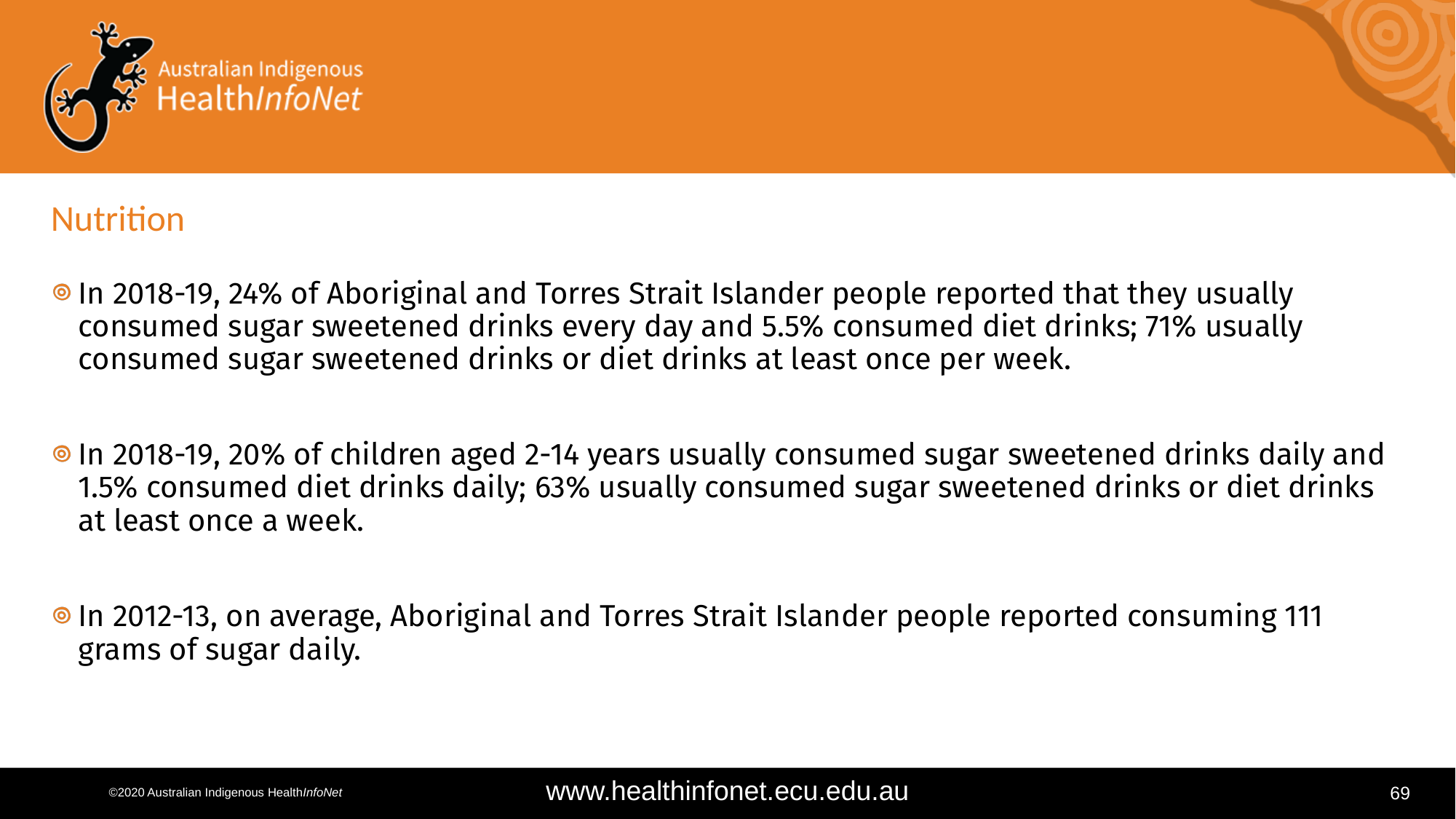

# Nutrition
In 2018-19, 24% of Aboriginal and Torres Strait Islander people reported that they usually consumed sugar sweetened drinks every day and 5.5% consumed diet drinks; 71% usually consumed sugar sweetened drinks or diet drinks at least once per week.

In 2018-19, 20% of children aged 2-14 years usually consumed sugar sweetened drinks daily and 1.5% consumed diet drinks daily; 63% usually consumed sugar sweetened drinks or diet drinks at least once a week.

In 2012-13, on average, Aboriginal and Torres Strait Islander people reported consuming 111 grams of sugar daily.